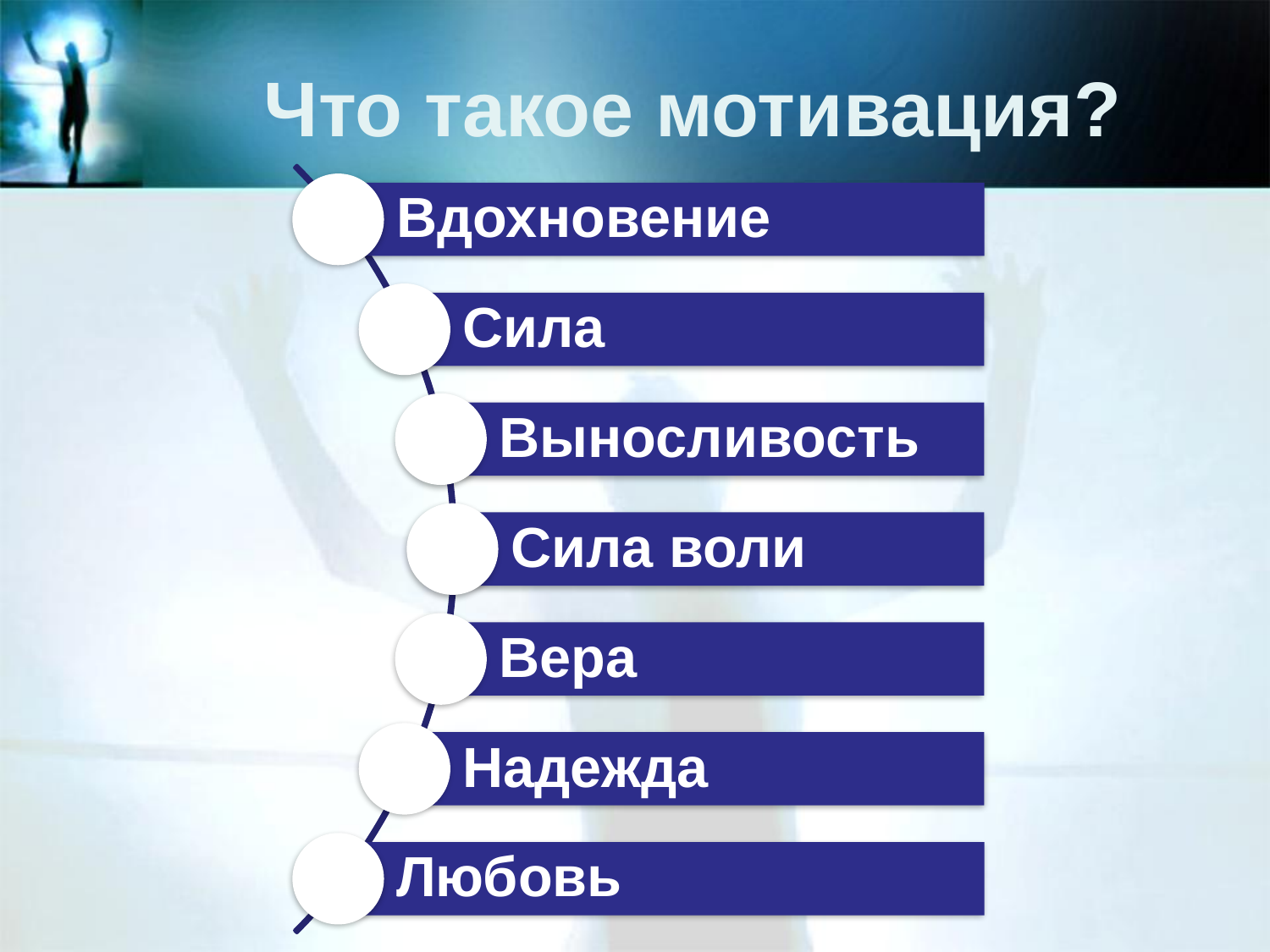

# Что такое мотивация?
Вдохновение
Сила
Выносливость
Сила воли
Вера
Надежда
Любовь